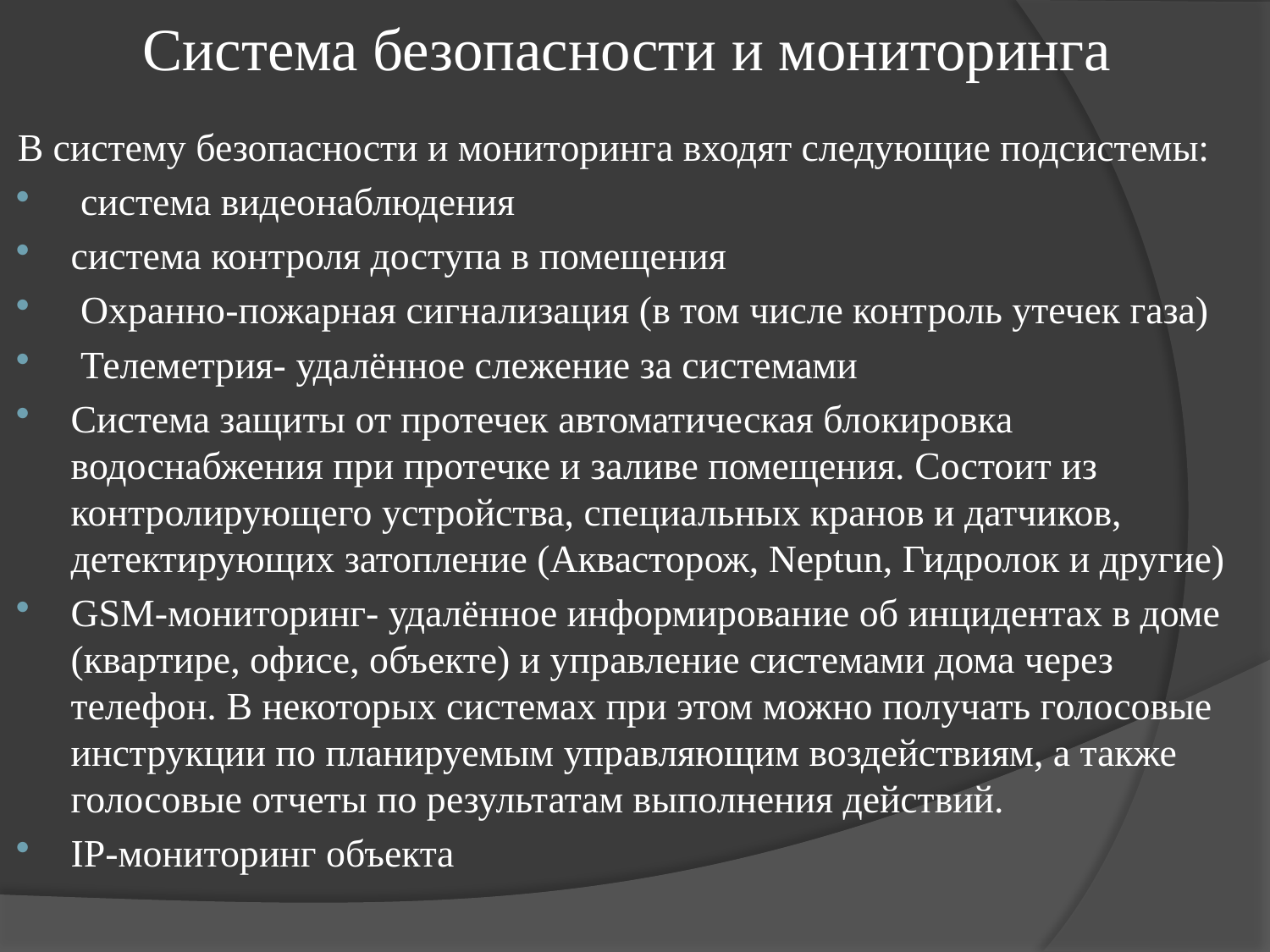

# Система безопасности и мониторинга
В систему безопасности и мониторинга входят следующие подсистемы:
 система видеонаблюдения
система контроля доступа в помещения
 Охранно-пожарная сигнализация (в том числе контроль утечек газа)
 Телеметрия- удалённое слежение за системами
Система защиты от протечек автоматическая блокировка водоснабжения при протечке и заливе помещения. Состоит из контролирующего устройства, специальных кранов и датчиков, детектирующих затопление (Аквасторож, Neptun, Гидролок и другие)
GSM-мониторинг- удалённое информирование об инцидентах в доме (квартире, офисе, объекте) и управление системами дома через телефон. В некоторых системах при этом можно получать голосовые инструкции по планируемым управляющим воздействиям, а также голосовые отчеты по результатам выполнения действий.
IP-мониторинг объекта